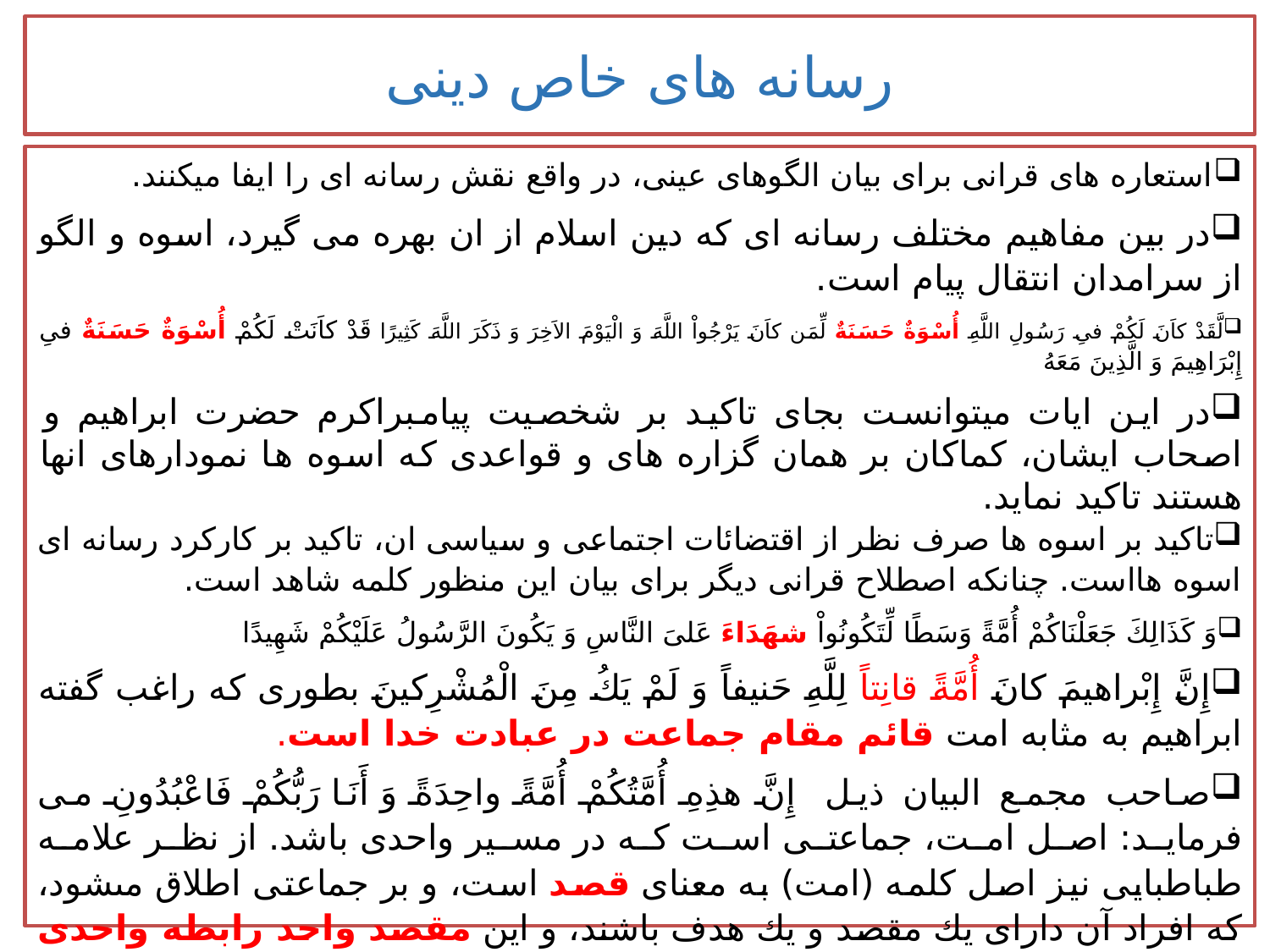

# رسانه های خاص دینی
استعاره های قرانی برای بیان الگوهای عینی، در واقع نقش رسانه ای را ایفا میکنند.
در بین مفاهیم مختلف رسانه ای که دین اسلام از ان بهره می گیرد، اسوه و الگو از سرامدان انتقال پیام است.
لَّقَدْ كاَنَ لَكُمْ فىِ رَسُولِ اللَّهِ أُسْوَةٌ حَسَنَةٌ لِّمَن كاَنَ يَرْجُواْ اللَّهَ وَ الْيَوْمَ الاَخِرَ وَ ذَكَرَ اللَّهَ كَثِيرًا قَدْ كاَنَتْ لَكُمْ أُسْوَةٌ حَسَنَةٌ فىِ إِبْرَاهِيمَ وَ الَّذِينَ مَعَهُ
در این ایات میتوانست بجای تاکید بر شخصیت پیامبراکرم حضرت ابراهیم و اصحاب ایشان، کماکان بر همان گزاره های و قواعدی که اسوه ها نمودارهای انها هستند تاکید نماید.
تاکید بر اسوه ها صرف نظر از اقتضائات اجتماعی و سیاسی ان، تاکید بر کارکرد رسانه ای اسوه هااست. چنانکه اصطلاح قرانی دیگر برای بیان این منظور کلمه شاهد است.
وَ كَذَالِكَ جَعَلْنَاكُمْ أُمَّةً وَسَطًا لِّتَكُونُواْ شهَدَاءَ عَلىَ النَّاسِ وَ يَكُونَ الرَّسُولُ عَلَيْكُمْ شَهِيدًا
إِنَّ إِبْراهيمَ كانَ أُمَّةً قانِتاً لِلَّهِ حَنيفاً وَ لَمْ يَكُ مِنَ الْمُشْرِكينَ بطورى كه راغب گفته ابراهیم به مثابه امت قائم مقام جماعت در عبادت خدا است.
صاحب مجمع البیان ذیل  إِنَّ هذِهِ أُمَّتُكُمْ أُمَّةً واحِدَةً وَ أَنَا رَبُّكُمْ فَاعْبُدُونِ می فرماید: اصل امت، جماعتى است كه در مسير واحدى باشد. از نظر علامه طباطبایی نیز اصل كلمه (امت) به معناى قصد است، و بر جماعتى اطلاق مى‏شود، كه افراد آن داراى يك مقصد و يك هدف باشند، و اين مقصد واحد رابطه واحدى ميان افراد باشد و بهمين جهت توانسته‏اند اين كلمه را بر يك فرد هم اطلاق كنند، و همچنين در ساير موارد اطلاقش معناى قصد رعايت شده